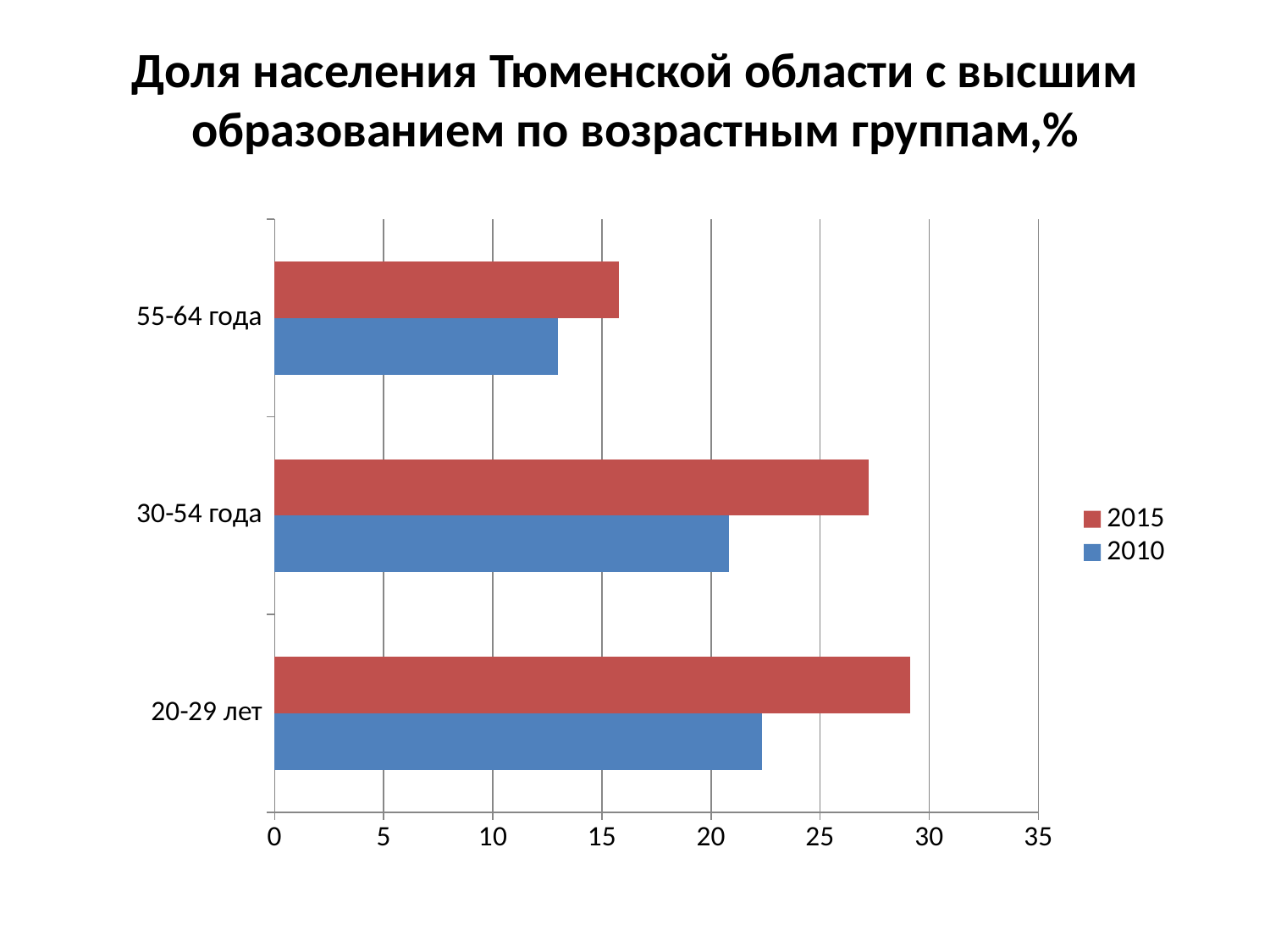

# Доля населения Тюменской области с высшим образованием по возрастным группам,%

### Chart

| Category | 2010 | 2015 |
|---|---|---|
| 20-29 лет | 22.34 | 29.12 |
| 30-54 года | 20.83 | 27.21 |
| 55-64 года | 13.0 | 15.79 |